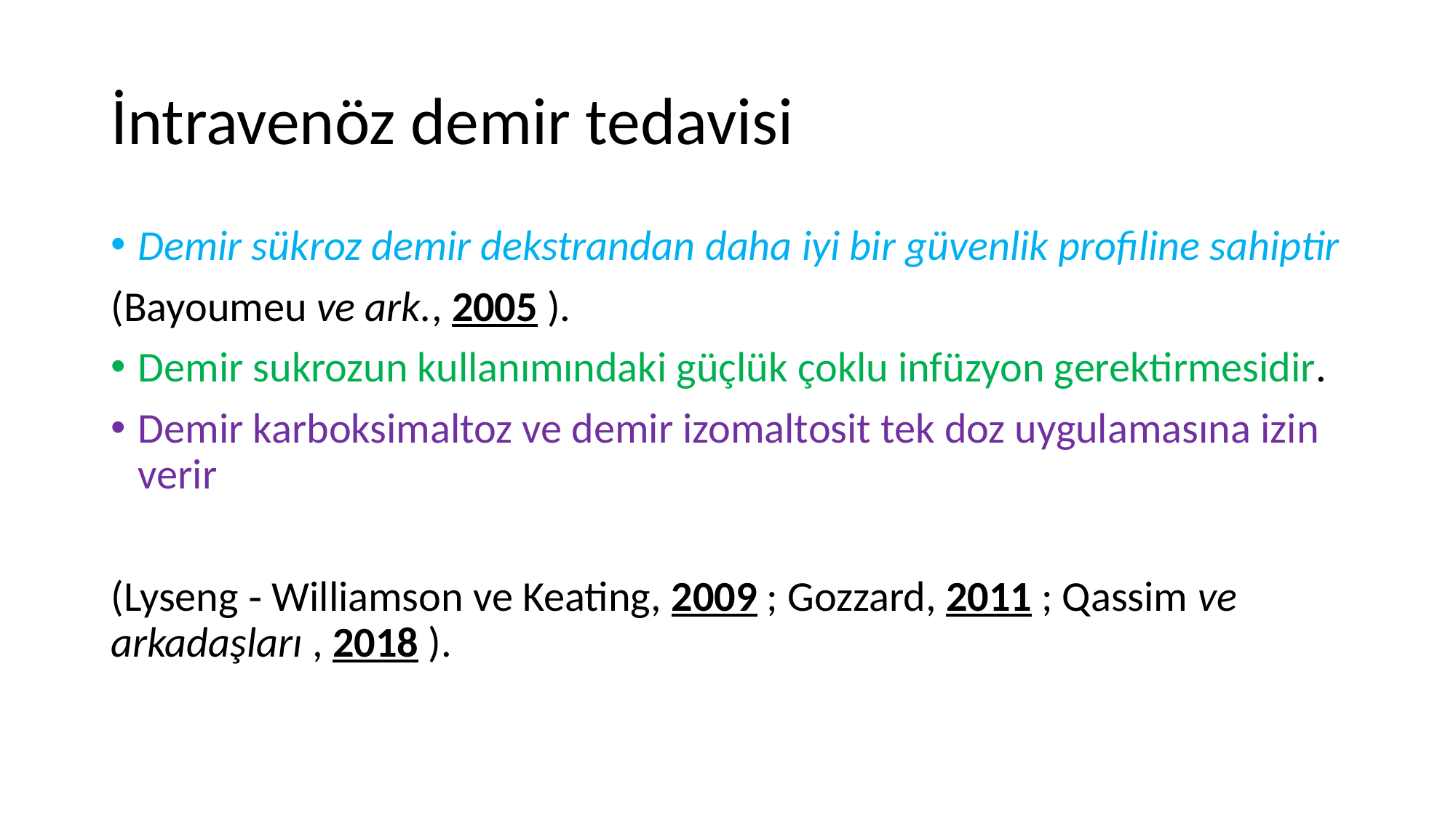

# İntravenöz demir tedavisi
Demir sükroz demir dekstrandan daha iyi bir güvenlik profiline sahiptir
(Bayoumeu ve ark., 2005 ).
Demir sukrozun kullanımındaki güçlük çoklu infüzyon gerektirmesidir.
Demir karboksimaltoz ve demir izomaltosit tek doz uygulamasına izin verir

(Lyseng ‐ Williamson ve Keating, 2009 ; Gozzard, 2011 ; Qassim ve arkadaşları , 2018 ).